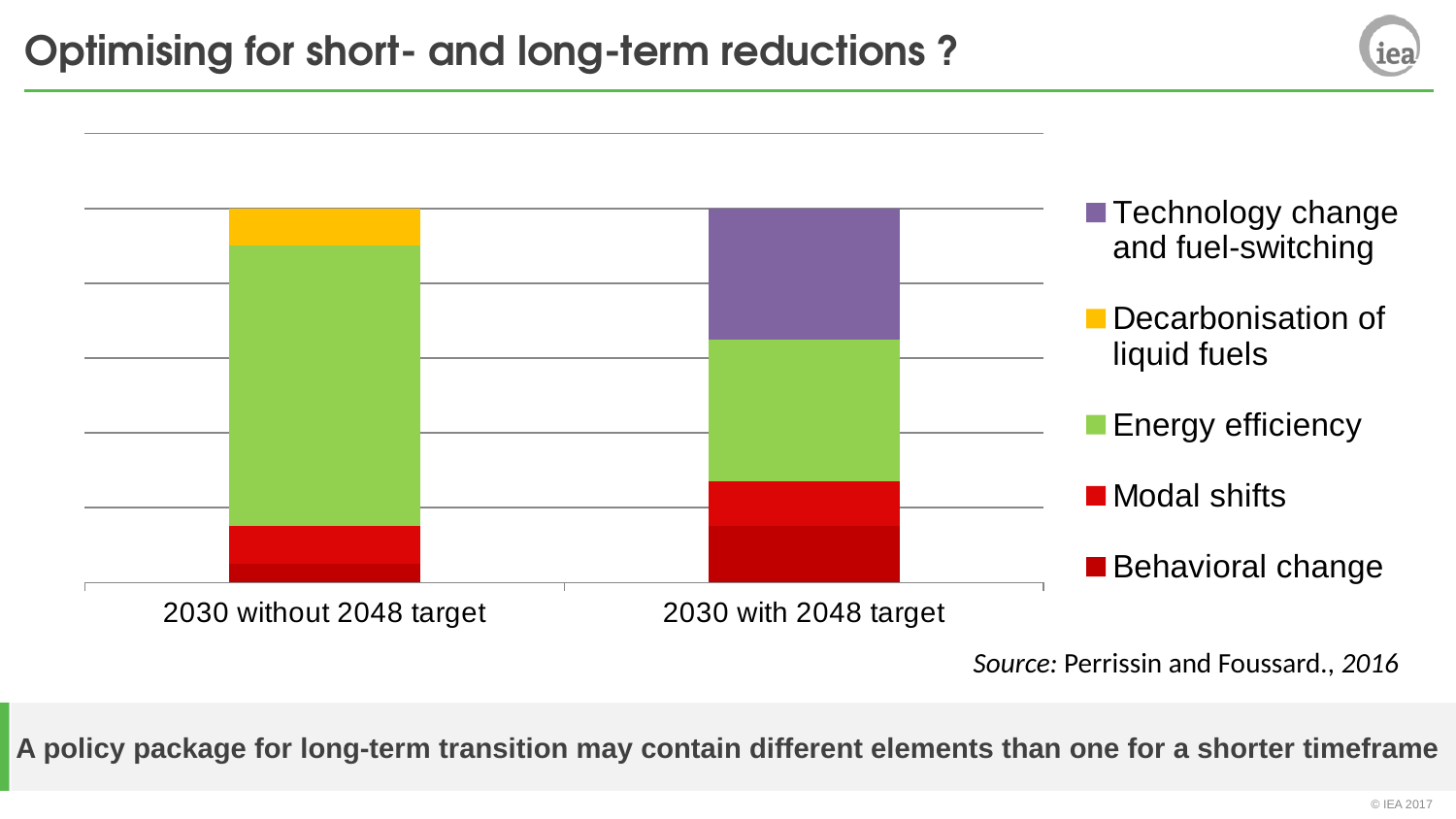

Optimising for short- and long-term reductions ?

### Chart

| Category | Behavioral change | Modal shifts | Energy efficiency | Decarbonisation of liquid fuels  | Technology change and fuel-switching |
|---|---|---|---|---|---|
| 2030 without 2048 target | 0.05 | 0.1 | 0.75 | 0.1 | 0.0 |
| 2030 with 2048 target | 0.15 | 0.12 | 0.38 | 0.0 | 0.35 |
 Source: Perrissin and Foussard., 2016
A policy package for long-term transition may contain different elements than one for a shorter timeframe